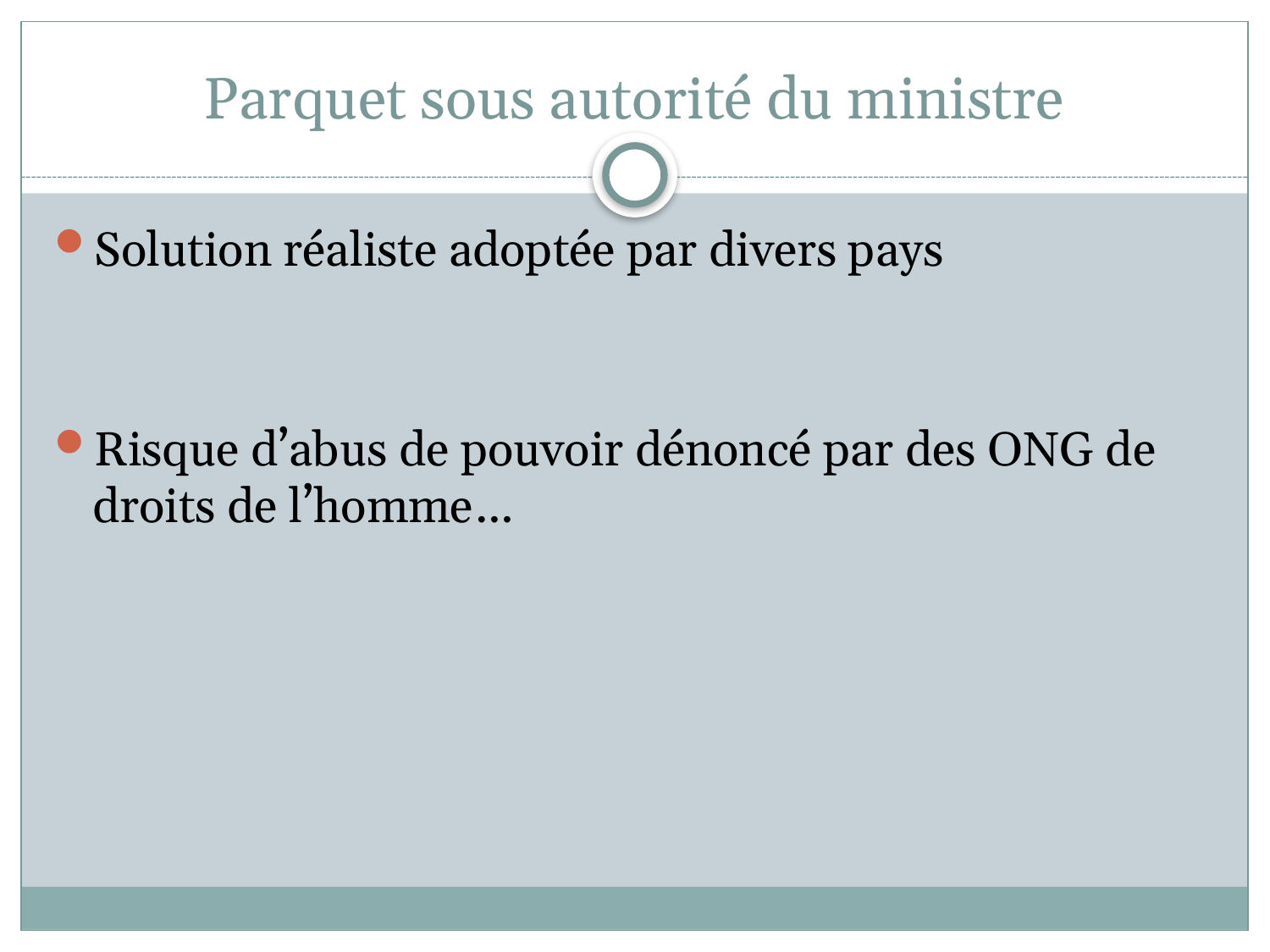

# Parquet sous autorité du ministre
Solution réaliste adoptée par divers pays

Risque d’abus de pouvoir dénoncé par des ONG de droits de l’homme…